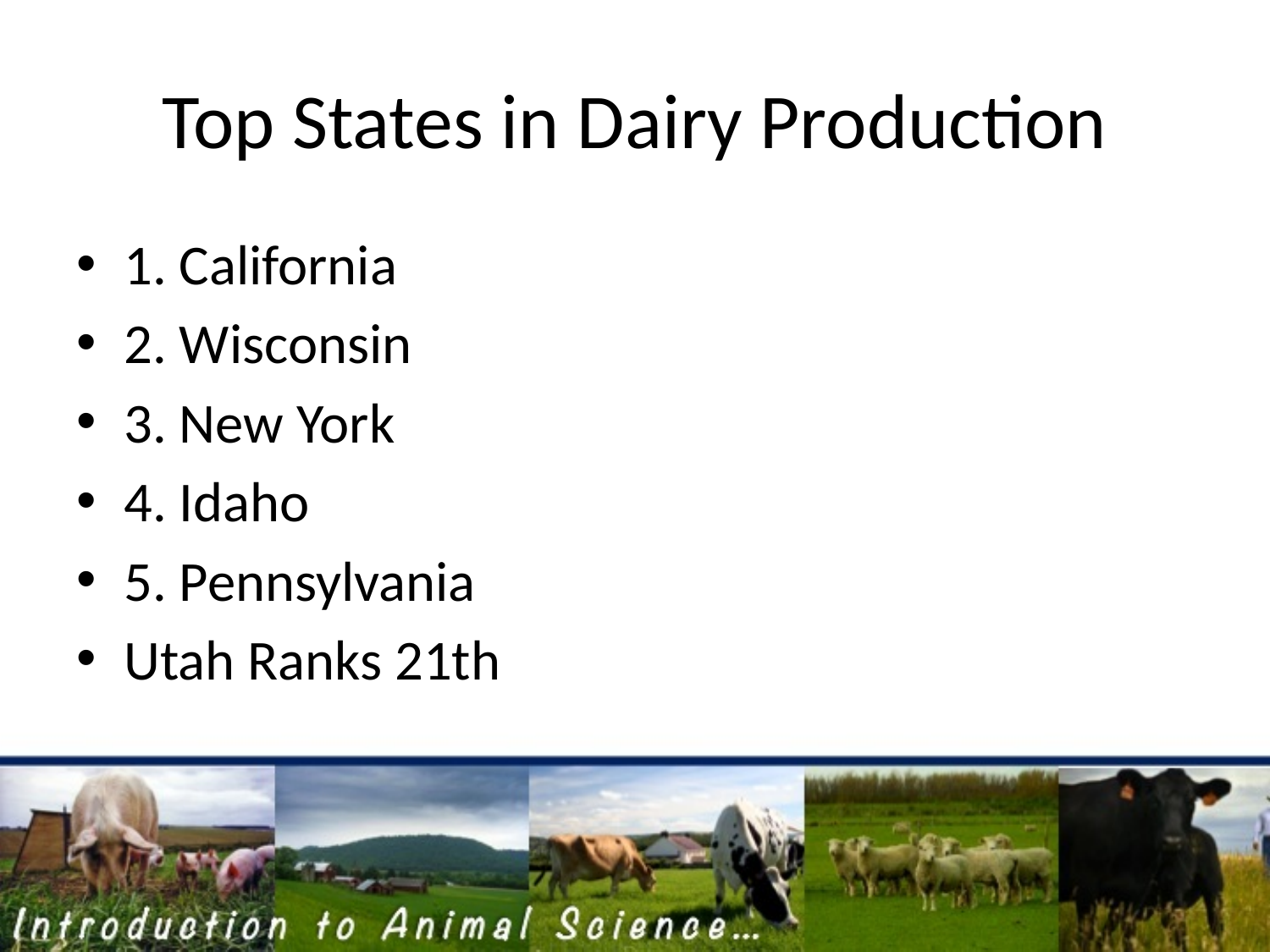

# Top States in Dairy Production
1. California
2. Wisconsin
3. New York
4. Idaho
5. Pennsylvania
Utah Ranks 21th